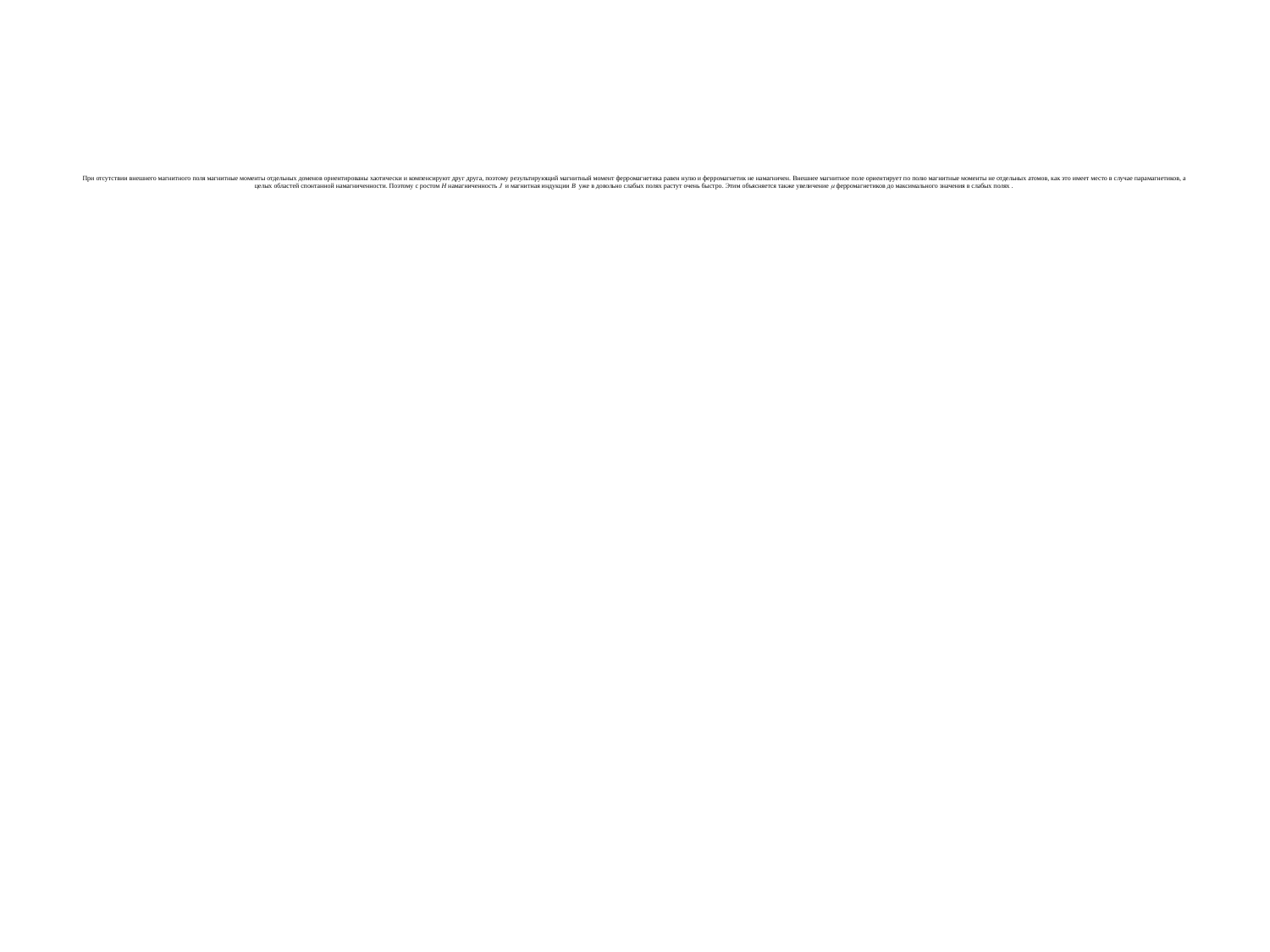

# При отсутствии внешнего магнитного поля магнитные моменты отдельных доменов ориентированы хаотически и компенсируют друг друга, поэтому результирующий магнитный момент ферромагнетика равен нулю и ферромагнетик не намагничен. Внешнее магнитное поле ориентирует по полю магнитные моменты не отдельных атомов, как это имеет место в случае парамагнетиков, а целых областей спонтанной намагниченности. Поэтому с ростом Н намагниченность J  и магнитная индукции В  уже в довольно слабых полях растут очень быстро. Этим объясняется также увеличение μ ферромагнетиков до максимального значения в слабых полях .